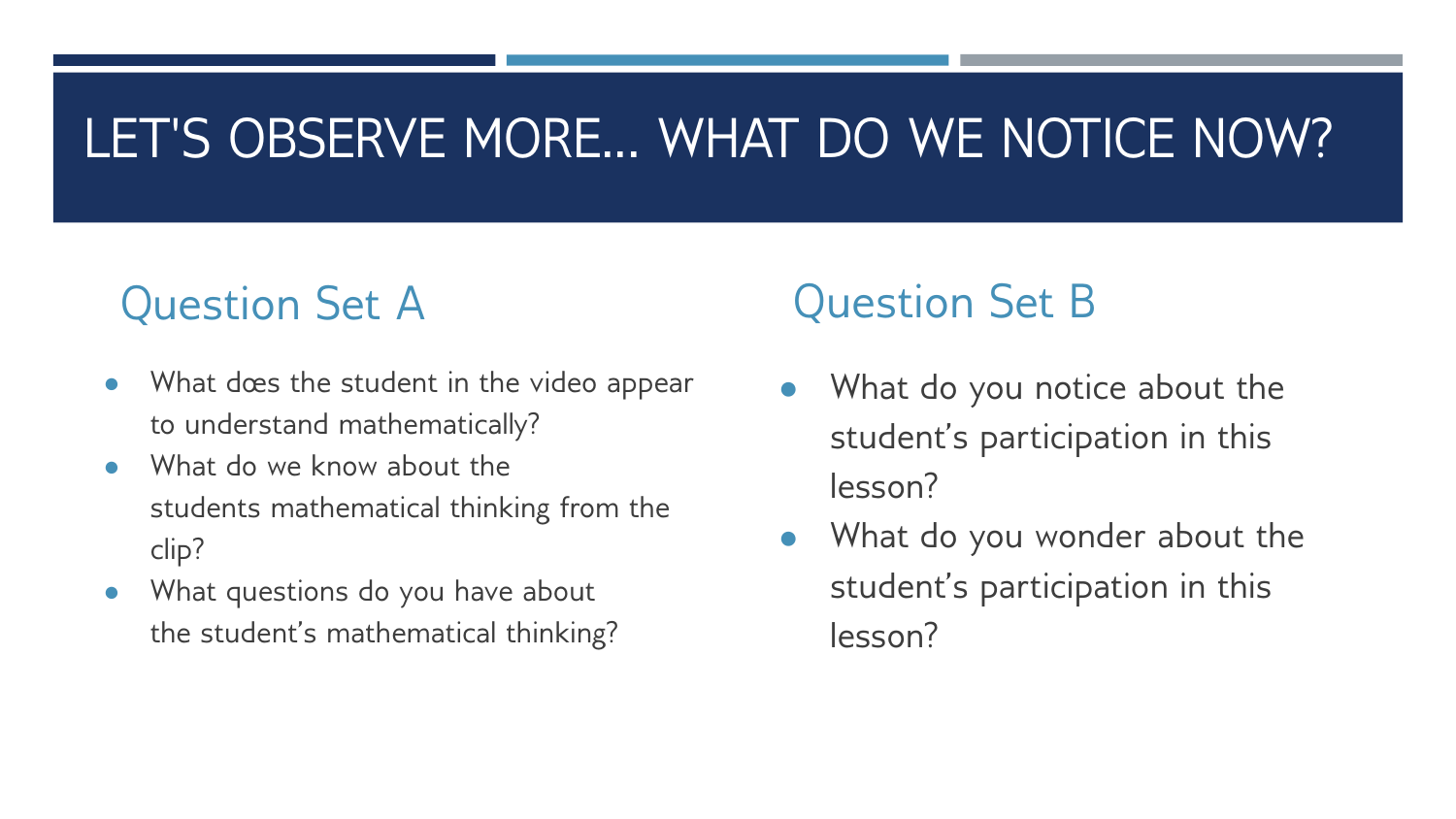

# LET'S OBSERVE MORE... WHAT DO WE NOTICE NOW?
Question Set A
Question Set B
What does the student in the video appear to understand mathematically?
What do we know about the students mathematical thinking from the clip?
What questions do you have about the student’s mathematical thinking?
What do you notice about the student’s participation in this lesson?
What do you wonder about the student’s participation in this lesson?